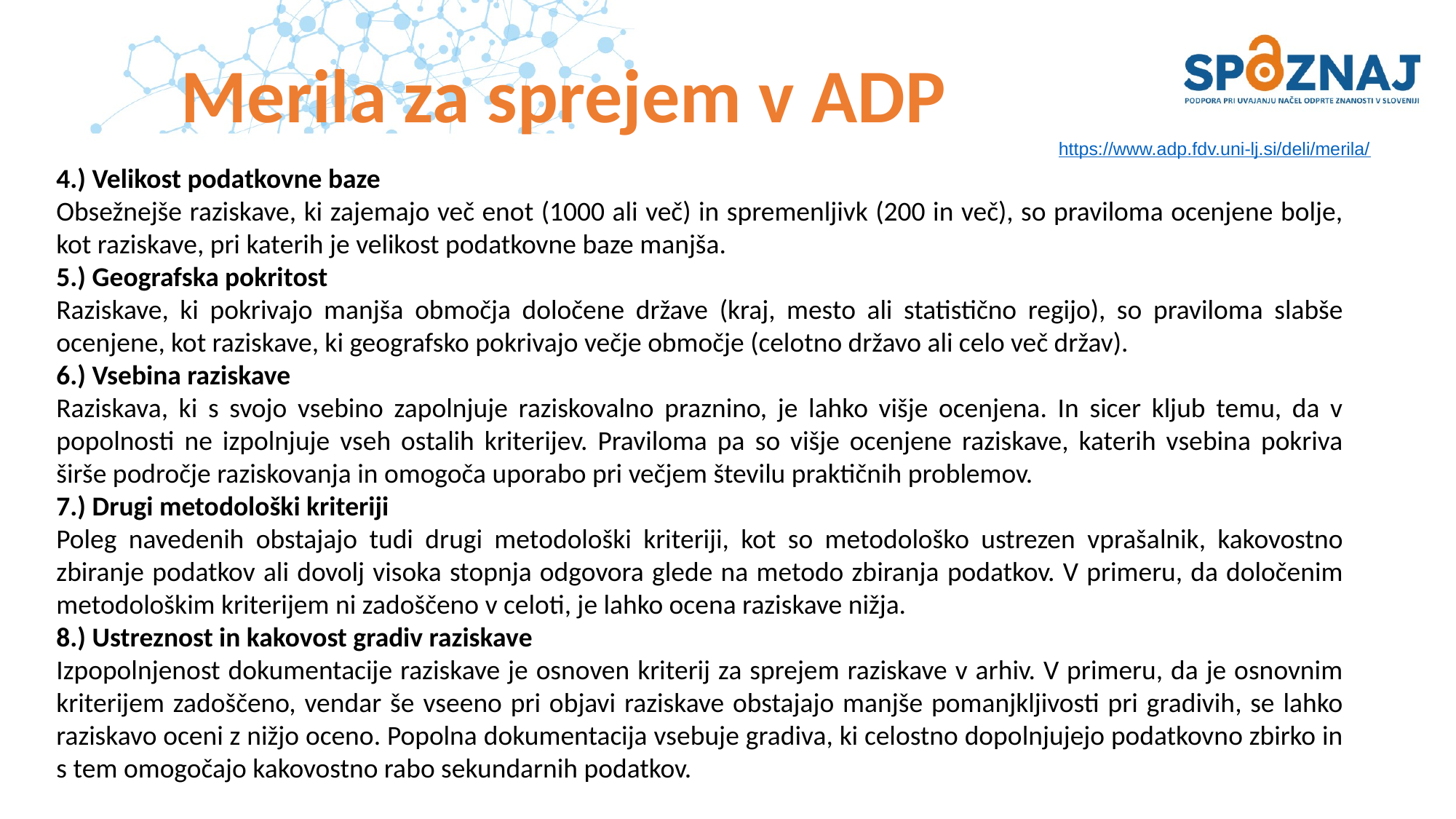

# Merila za sprejem v ADP
https://www.adp.fdv.uni-lj.si/deli/merila/
4.) Velikost podatkovne baze
Obsežnejše raziskave, ki zajemajo več enot (1000 ali več) in spremenljivk (200 in več), so praviloma ocenjene bolje, kot raziskave, pri katerih je velikost podatkovne baze manjša.
5.) Geografska pokritost
Raziskave, ki pokrivajo manjša območja določene države (kraj, mesto ali statistično regijo), so praviloma slabše ocenjene, kot raziskave, ki geografsko pokrivajo večje območje (celotno državo ali celo več držav).
6.) Vsebina raziskave
Raziskava, ki s svojo vsebino zapolnjuje raziskovalno praznino, je lahko višje ocenjena. In sicer kljub temu, da v popolnosti ne izpolnjuje vseh ostalih kriterijev. Praviloma pa so višje ocenjene raziskave, katerih vsebina pokriva širše področje raziskovanja in omogoča uporabo pri večjem številu praktičnih problemov.
7.) Drugi metodološki kriteriji
Poleg navedenih obstajajo tudi drugi metodološki kriteriji, kot so metodološko ustrezen vprašalnik, kakovostno zbiranje podatkov ali dovolj visoka stopnja odgovora glede na metodo zbiranja podatkov. V primeru, da določenim metodološkim kriterijem ni zadoščeno v celoti, je lahko ocena raziskave nižja.
8.) Ustreznost in kakovost gradiv raziskave
Izpopolnjenost dokumentacije raziskave je osnoven kriterij za sprejem raziskave v arhiv. V primeru, da je osnovnim kriterijem zadoščeno, vendar še vseeno pri objavi raziskave obstajajo manjše pomanjkljivosti pri gradivih, se lahko raziskavo oceni z nižjo oceno. Popolna dokumentacija vsebuje gradiva, ki celostno dopolnjujejo podatkovno zbirko in s tem omogočajo kakovostno rabo sekundarnih podatkov.